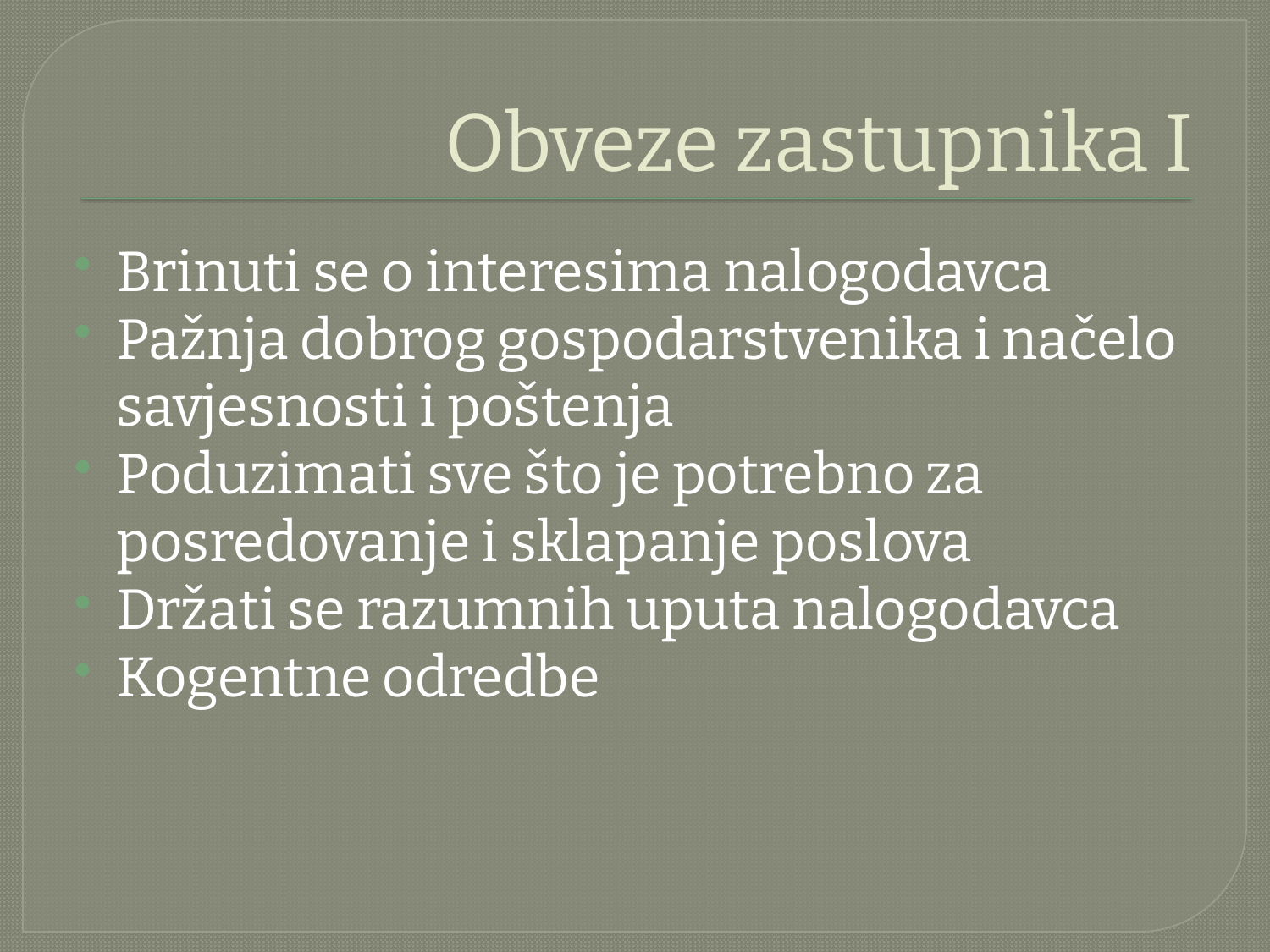

# Obveze zastupnika I
Brinuti se o interesima nalogodavca
Pažnja dobrog gospodarstvenika i načelo savjesnosti i poštenja
Poduzimati sve što je potrebno za posredovanje i sklapanje poslova
Držati se razumnih uputa nalogodavca
Kogentne odredbe